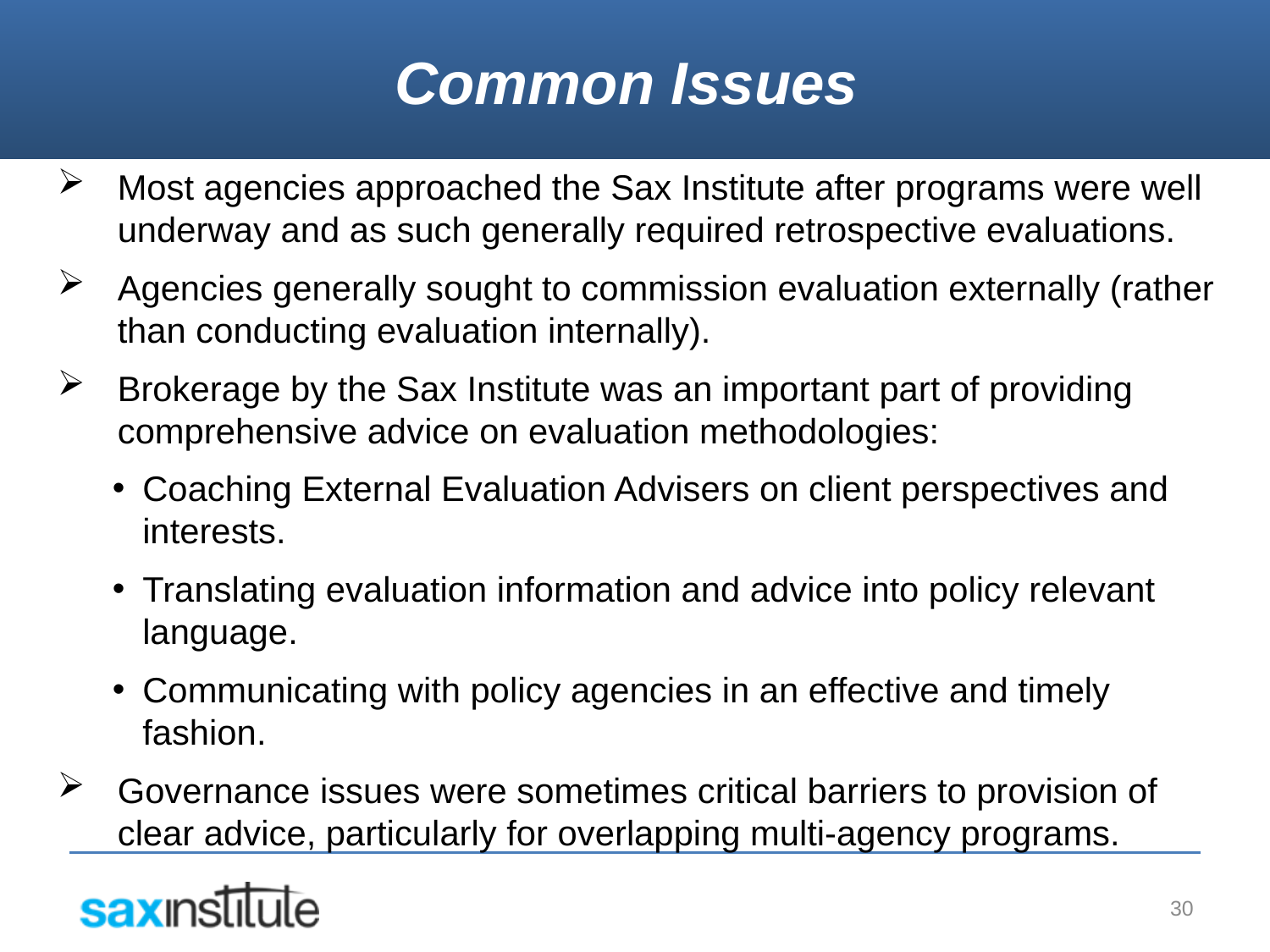

Common Issues
Most agencies approached the Sax Institute after programs were well underway and as such generally required retrospective evaluations.
Agencies generally sought to commission evaluation externally (rather than conducting evaluation internally).
Brokerage by the Sax Institute was an important part of providing  comprehensive advice on evaluation methodologies:
Coaching External Evaluation Advisers on client perspectives and interests.
Translating evaluation information and advice into policy relevant language.
Communicating with policy agencies in an effective and timely fashion.
Governance issues were sometimes critical barriers to provision of clear advice, particularly for overlapping multi-agency programs.

30